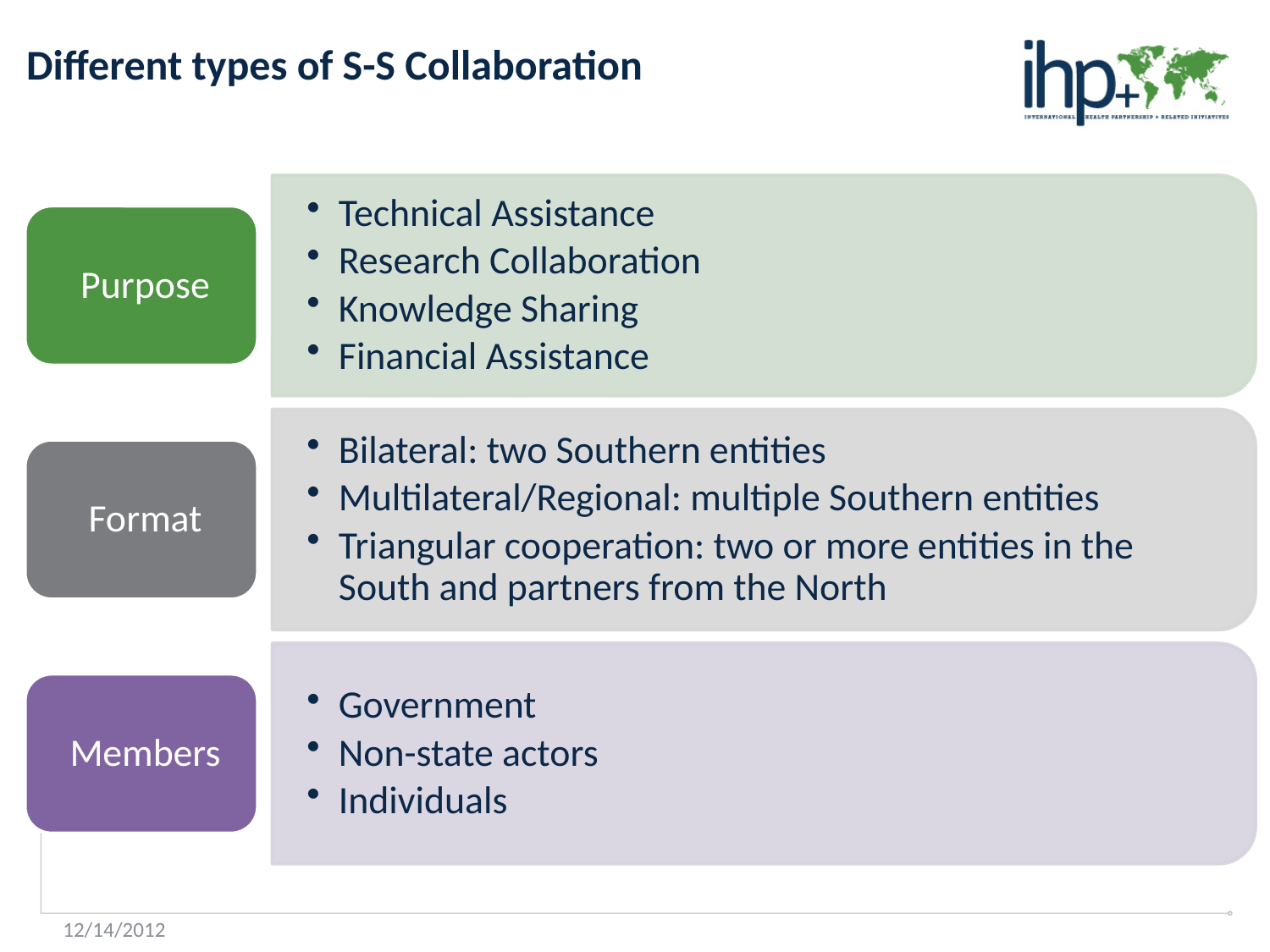

Different types of S-S Collaboration

Technical Assistance
Research Collaboration
Knowledge Sharing
Financial Assistance
Purpose
Bilateral: two Southern entities
Multilateral/Regional: multiple Southern entities
Triangular cooperation: two or more entities in the South and partners from the North
Format
Government
Non-state actors
Individuals
Members